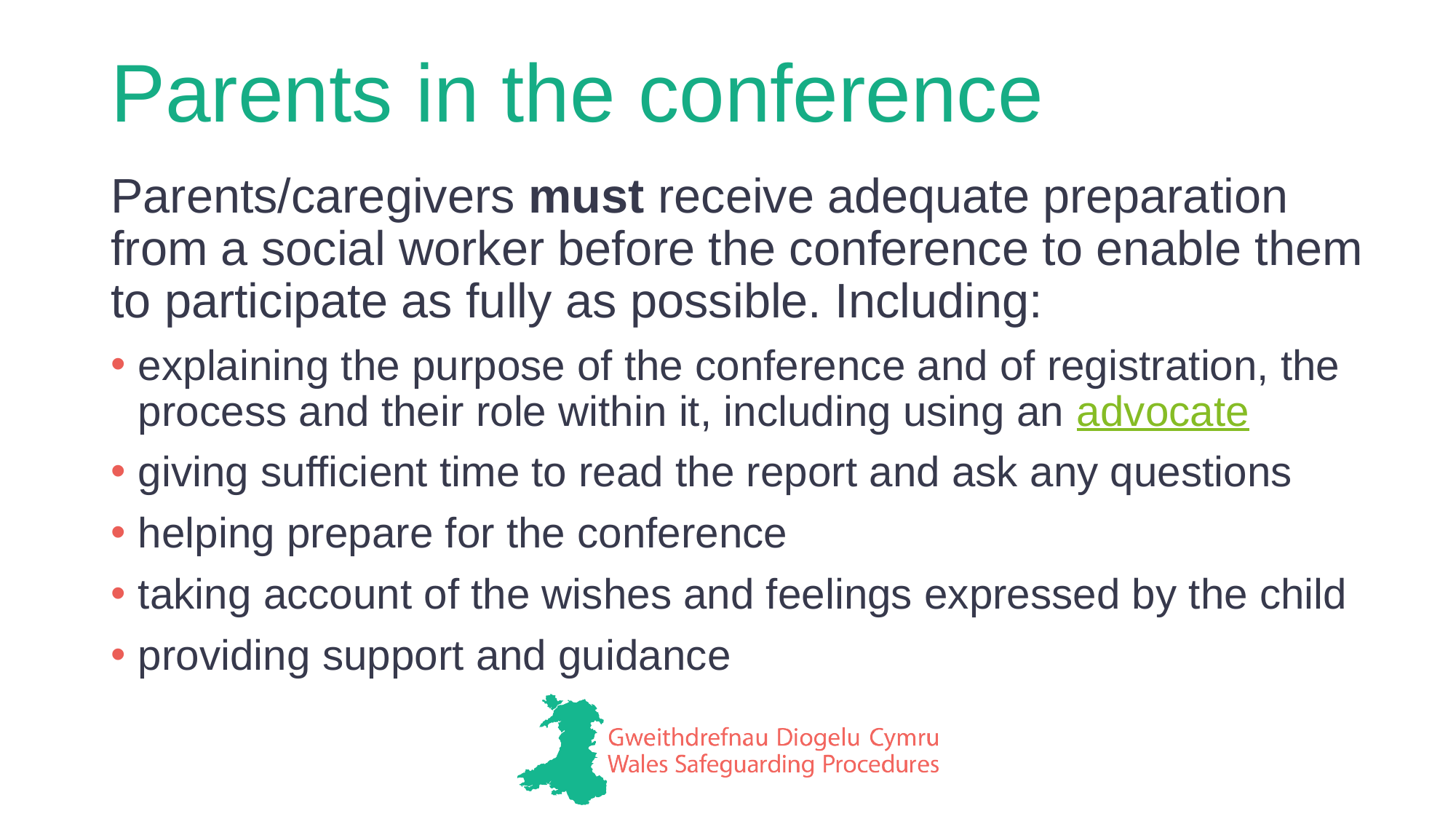

# Parents in the conference
Parents/caregivers must receive adequate preparation from a social worker before the conference to enable them to participate as fully as possible. Including:
explaining the purpose of the conference and of registration, the process and their role within it, including using an advocate
giving sufficient time to read the report and ask any questions
helping prepare for the conference
taking account of the wishes and feelings expressed by the child
providing support and guidance